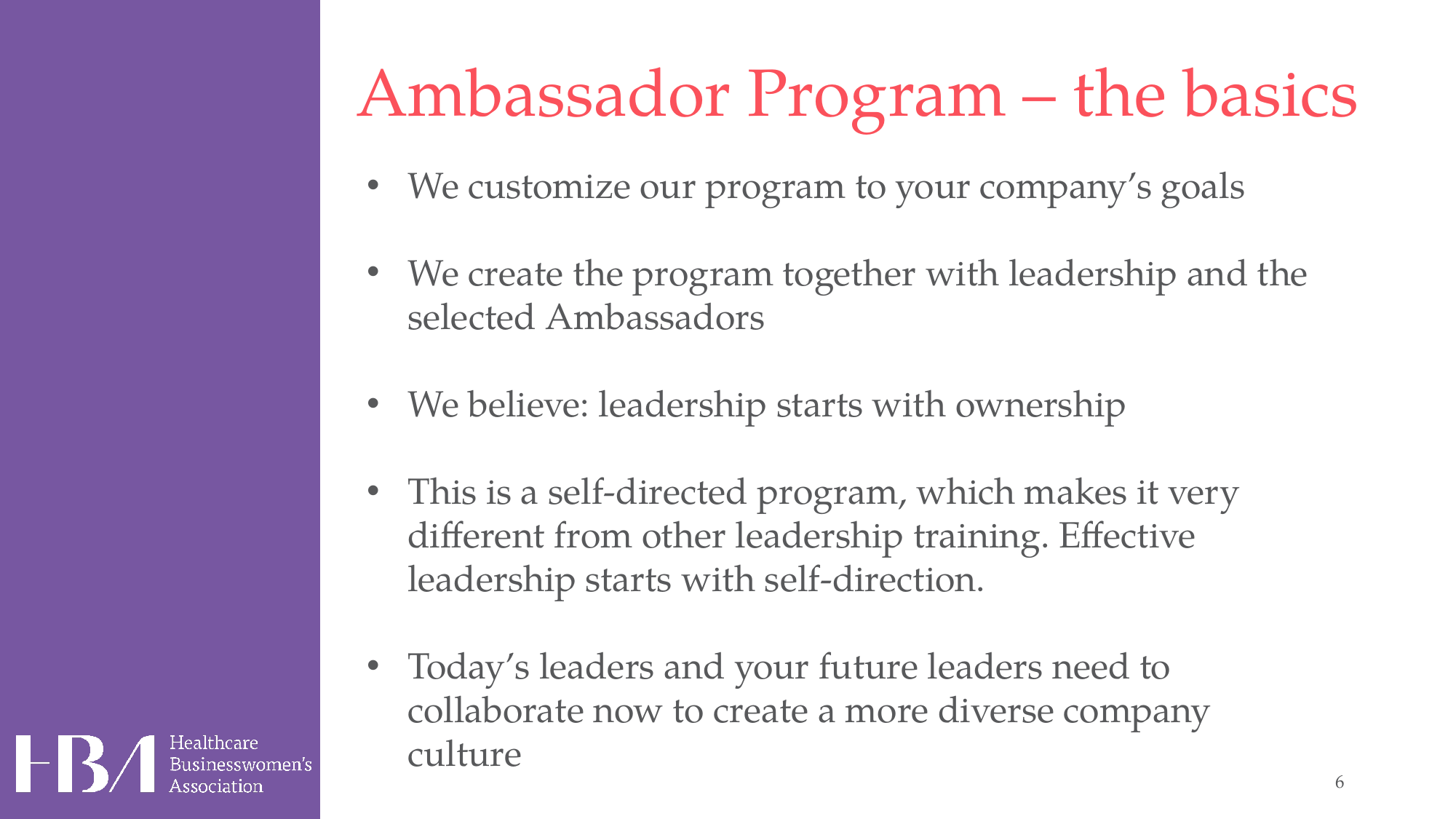

Ambassador Program – the basics

We customize our program to your company’s goals

We create the program together with leadership and the selected Ambassadors

We believe: leadership starts with ownership

This is a self-directed program, which makes it very different from other leadership training. Effective leadership starts with self-direction.

Today’s leaders and your future leaders need to collaborate now to create a more diverse company culture
6